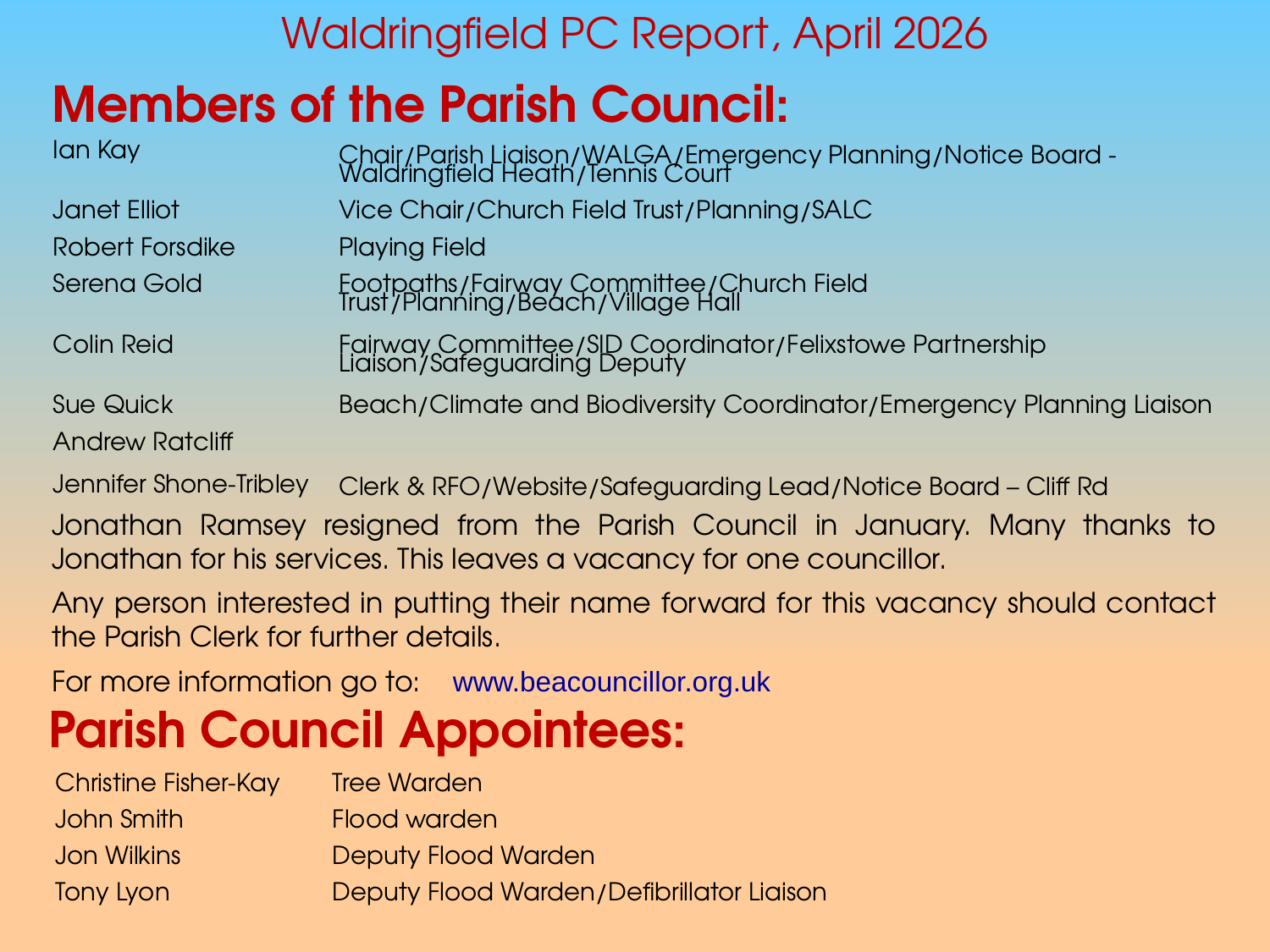

Members of the Parish Council:
| Ian Kay | Chair/Parish Liaison/WALGA/Emergency Planning/Notice Board - Waldringfield Heath/Tennis Court |
| --- | --- |
| Janet Elliot | Vice Chair/Church Field Trust/Planning/SALC |
| Robert Forsdike | Playing Field |
| Serena Gold | Footpaths/Fairway Committee/Church Field Trust/Planning/Beach/Village Hall |
| Colin Reid | Fairway Committee/SID Coordinator/Felixstowe Partnership Liaison/Safeguarding Deputy |
| Sue Quick | Beach/Climate and Biodiversity Coordinator/Emergency Planning Liaison |
| Andrew Ratcliff |  |
| Jennifer Shone-Tribley | Clerk & RFO/Website/Safeguarding Lead/Notice Board – Cliff Rd |
Jonathan Ramsey resigned from the Parish Council in January. Many thanks to Jonathan for his services. This leaves a vacancy for one councillor.
Any person interested in putting their name forward for this vacancy should contact the Parish Clerk for further details.
For more information go to:    www.beacouncillor.org.uk
Parish Council Appointees:
| Christine Fisher-Kay | Tree Warden |
| --- | --- |
| John Smith | Flood warden |
| Jon Wilkins | Deputy Flood Warden |
| Tony Lyon | Deputy Flood Warden/Defibrillator Liaison |